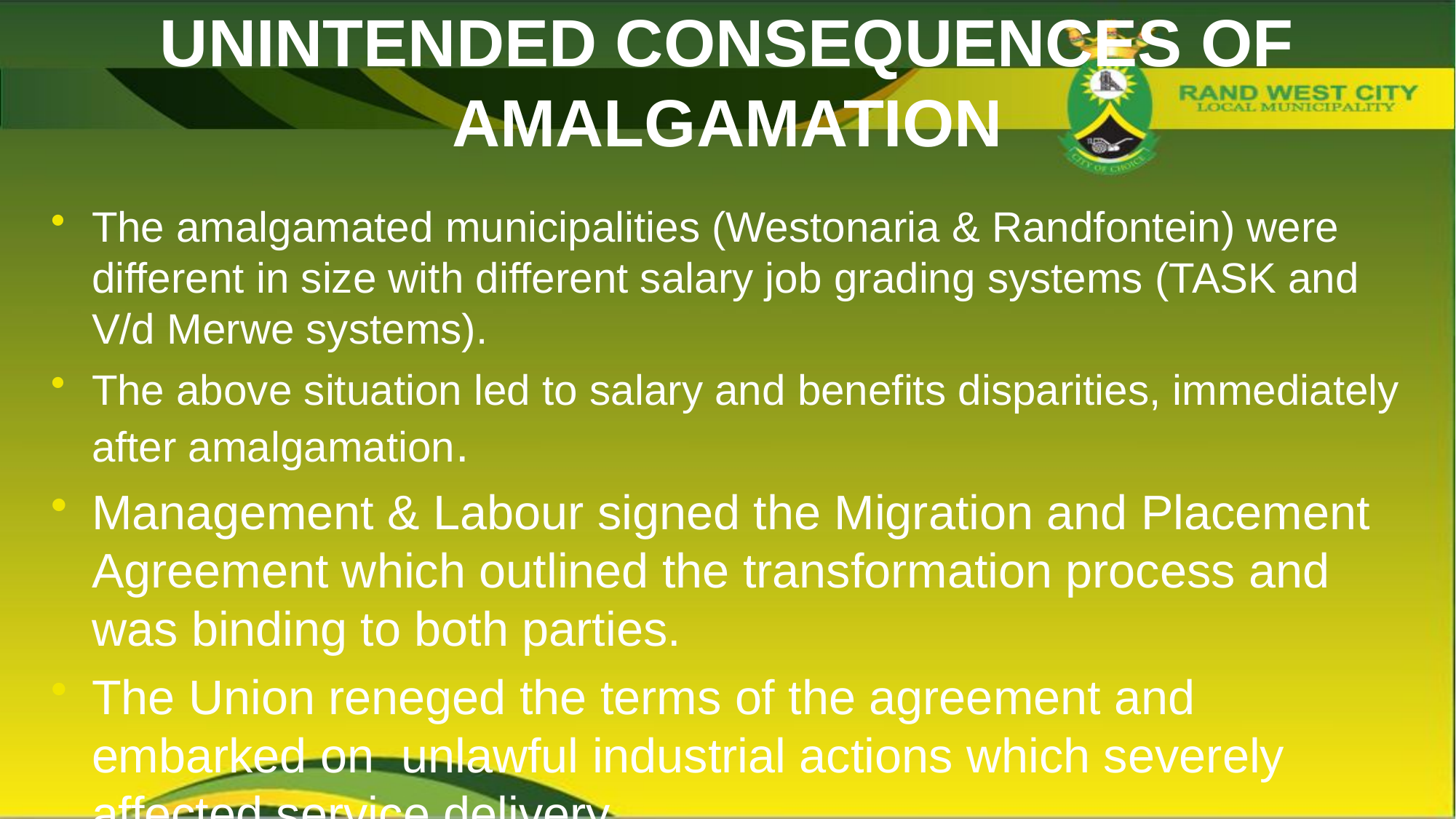

# UNINTENDED CONSEQUENCES OF AMALGAMATION
The amalgamated municipalities (Westonaria & Randfontein) were different in size with different salary job grading systems (TASK and V/d Merwe systems).
The above situation led to salary and benefits disparities, immediately after amalgamation.
Management & Labour signed the Migration and Placement Agreement which outlined the transformation process and was binding to both parties.
The Union reneged the terms of the agreement and embarked on  unlawful industrial actions which severely affected service delivery